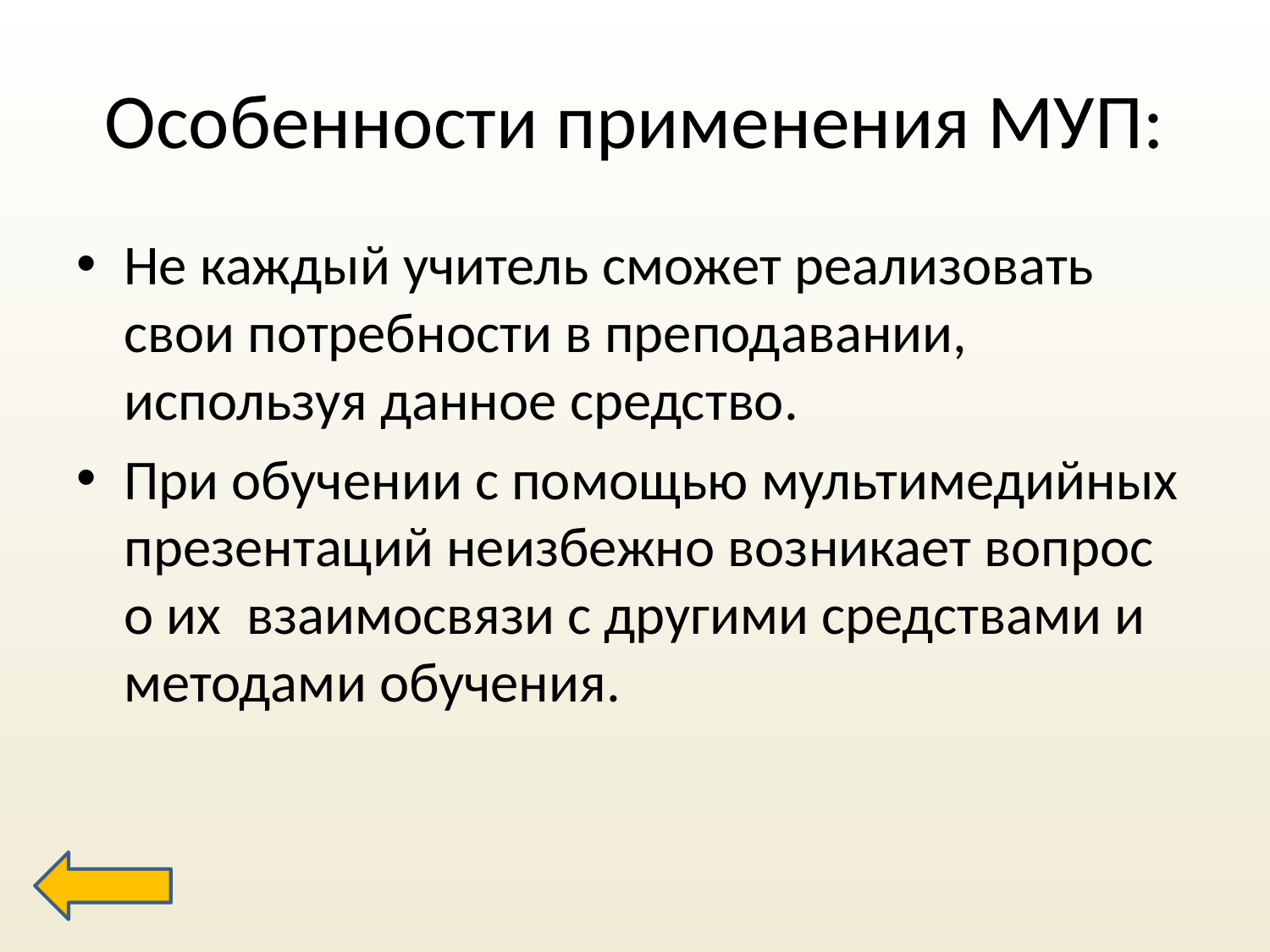

# Особенности применения МУП:
Не каждый учитель сможет реализовать свои потребности в преподавании, используя данное средство.
При обучении с помощью мультимедийных презентаций неизбежно возникает вопрос о их  взаимосвязи с другими средствами и методами обучения.